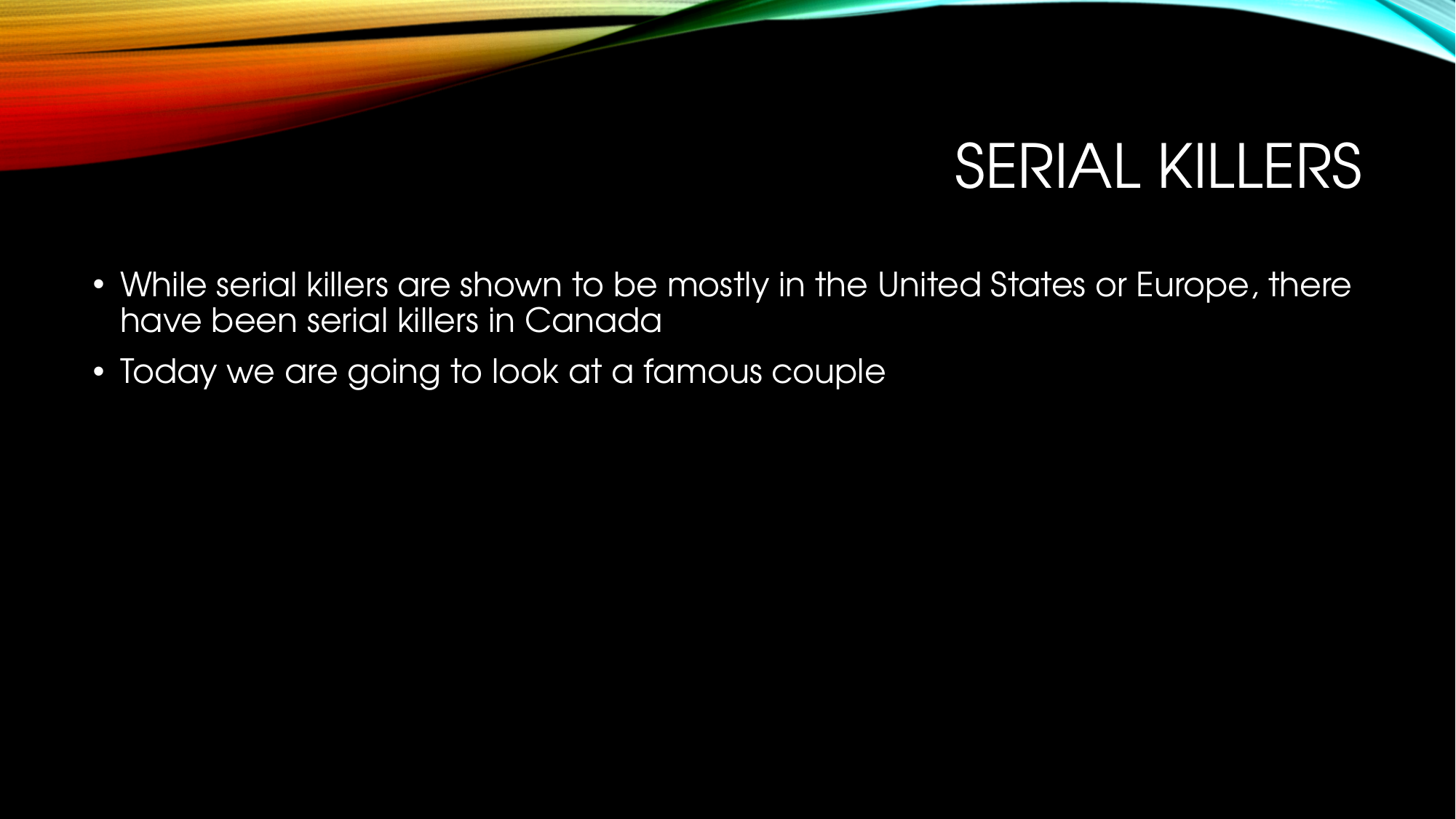

# Serial Killers
While serial killers are shown to be mostly in the United States or Europe, there have been serial killers in Canada
Today we are going to look at a famous couple